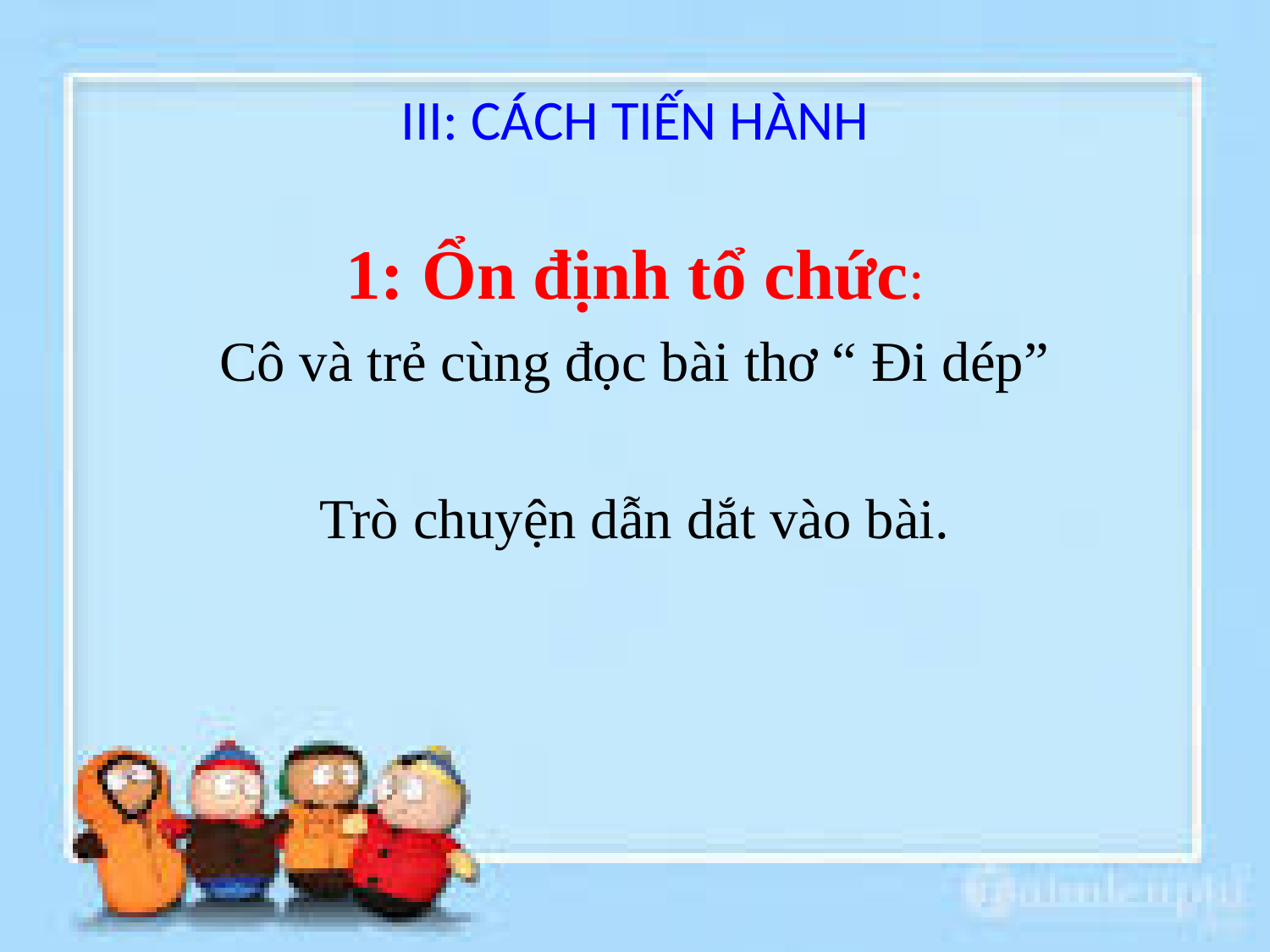

# III: CÁCH TIẾN HÀNH
 1: Ổn định tổ chức:
Cô và trẻ cùng đọc bài thơ “ Đi dép”

Trò chuyện dẫn dắt vào bài.